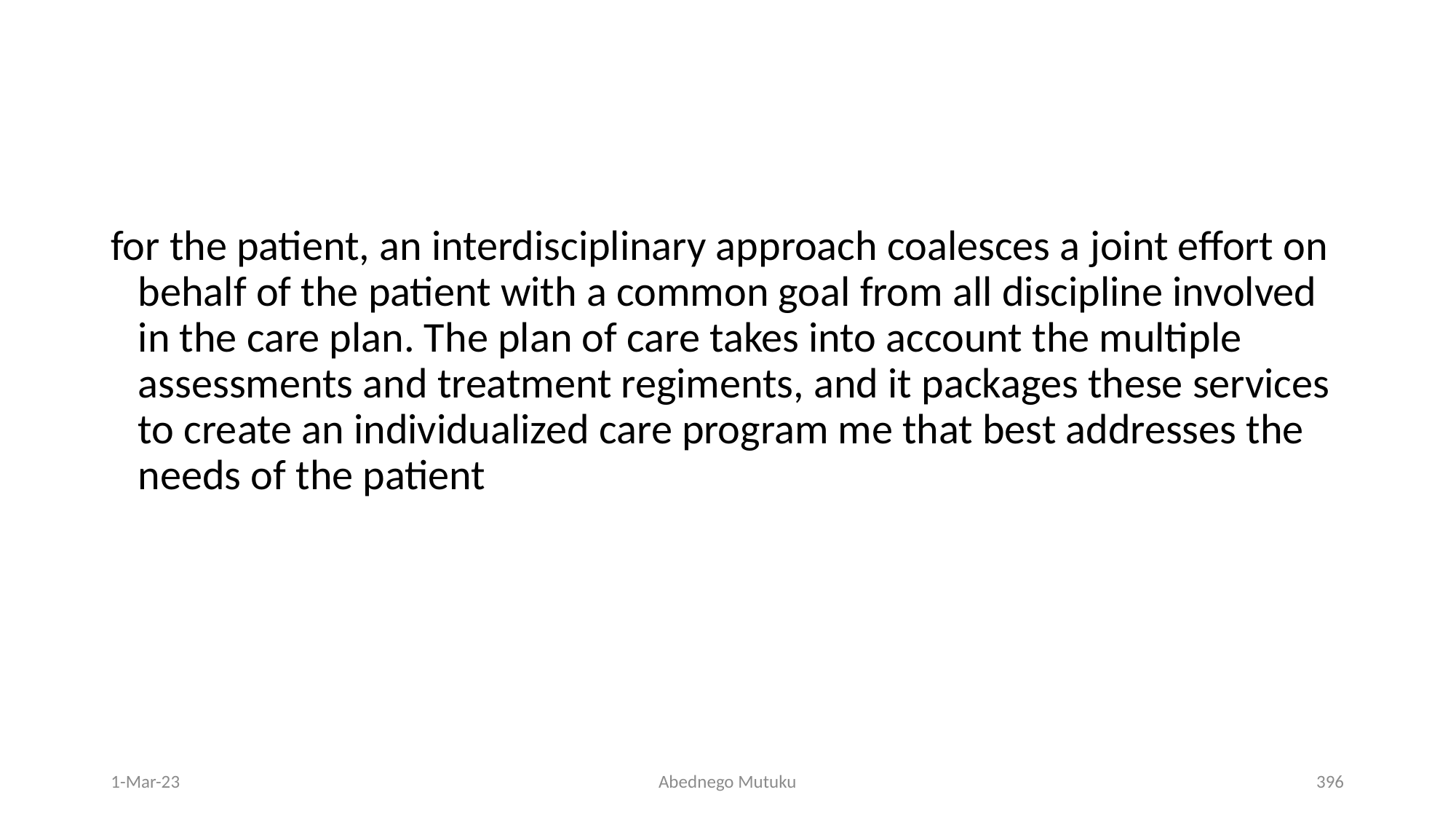

#
for the patient, an interdisciplinary approach coalesces a joint effort on behalf of the patient with a common goal from all discipline involved in the care plan. The plan of care takes into account the multiple assessments and treatment regiments, and it packages these services to create an individualized care program me that best addresses the   needs of the patient
1-Mar-23
Abednego Mutuku
396